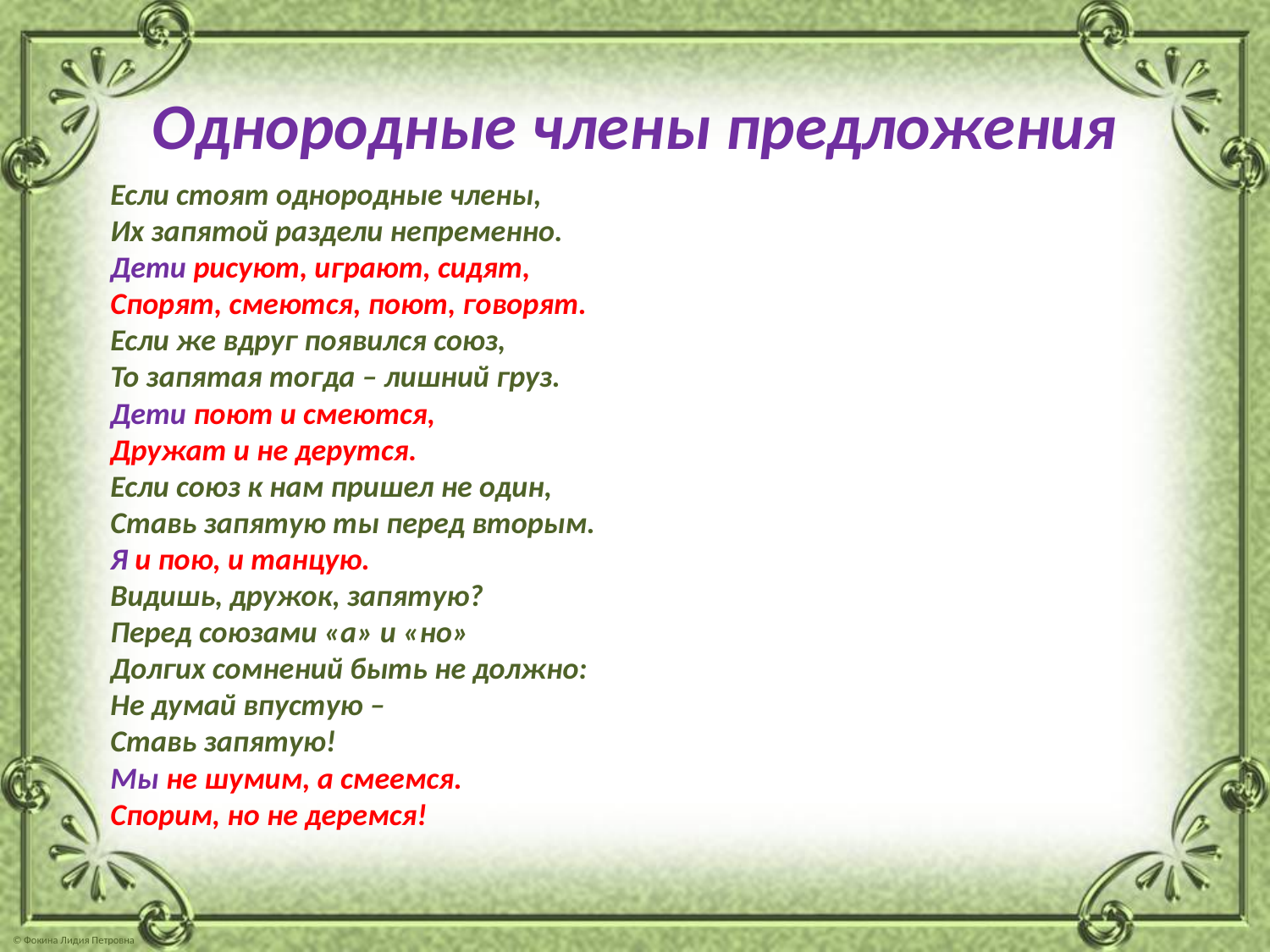

# Однородные члены предложения
Если стоят однородные члены,
Их запятой раздели непременно.
Дети рисуют, играют, сидят,
Спорят, смеются, поют, говорят.
Если же вдруг появился союз,
То запятая тогда – лишний груз.
Дети поют и смеются,
Дружат и не дерутся.
Если союз к нам пришел не один,
Ставь запятую ты перед вторым.
Я и пою, и танцую.
Видишь, дружок, запятую?
Перед союзами «а» и «но»
Долгих сомнений быть не должно:
Не думай впустую –
Ставь запятую!
Мы не шумим, а смеемся.
Спорим, но не деремся!